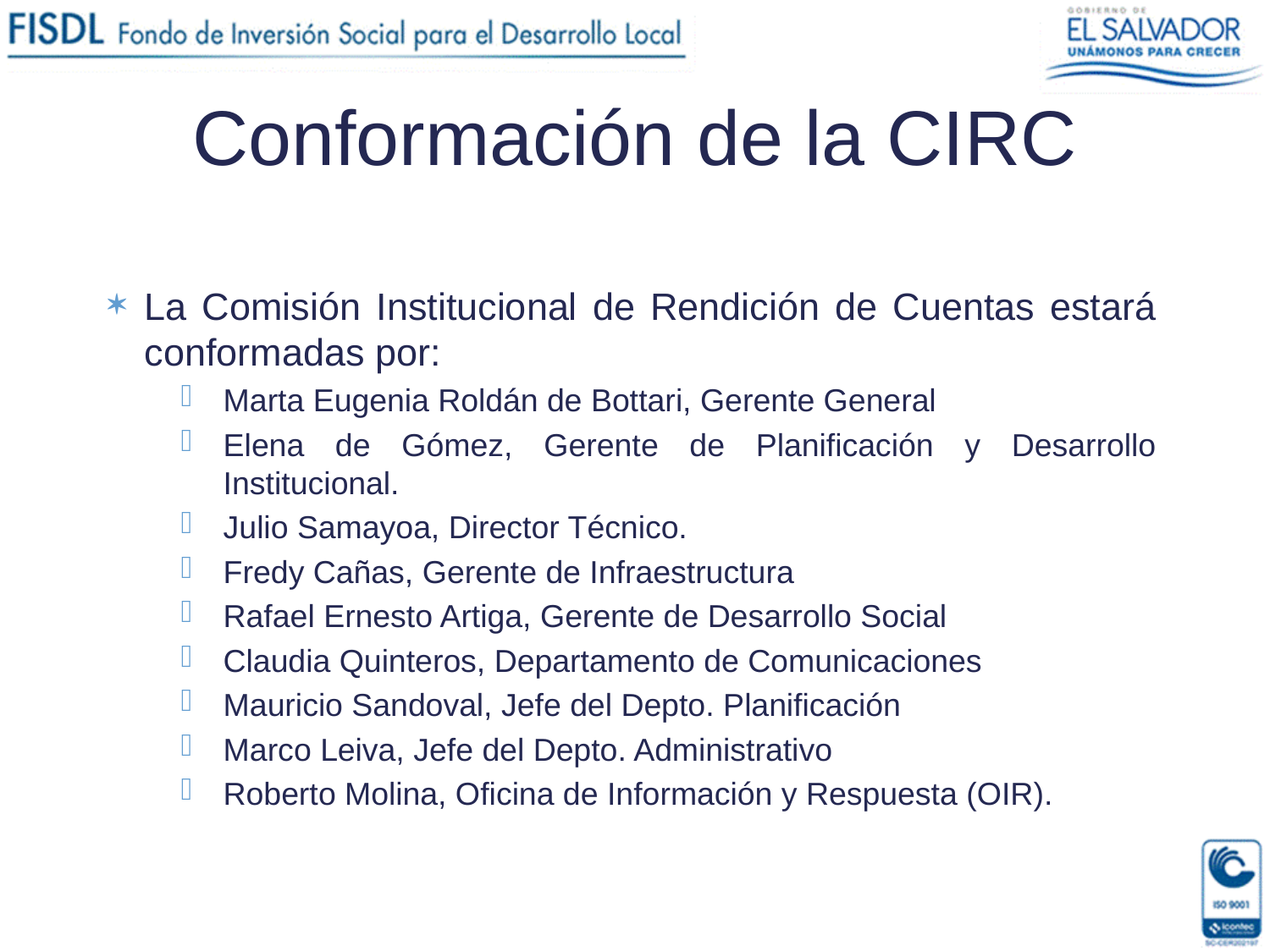

# Conformación de la CIRC
La Comisión Institucional de Rendición de Cuentas estará conformadas por:
Marta Eugenia Roldán de Bottari, Gerente General
Elena de Gómez, Gerente de Planificación y Desarrollo Institucional.
Julio Samayoa, Director Técnico.
Fredy Cañas, Gerente de Infraestructura
Rafael Ernesto Artiga, Gerente de Desarrollo Social
Claudia Quinteros, Departamento de Comunicaciones
Mauricio Sandoval, Jefe del Depto. Planificación
Marco Leiva, Jefe del Depto. Administrativo
Roberto Molina, Oficina de Información y Respuesta (OIR).